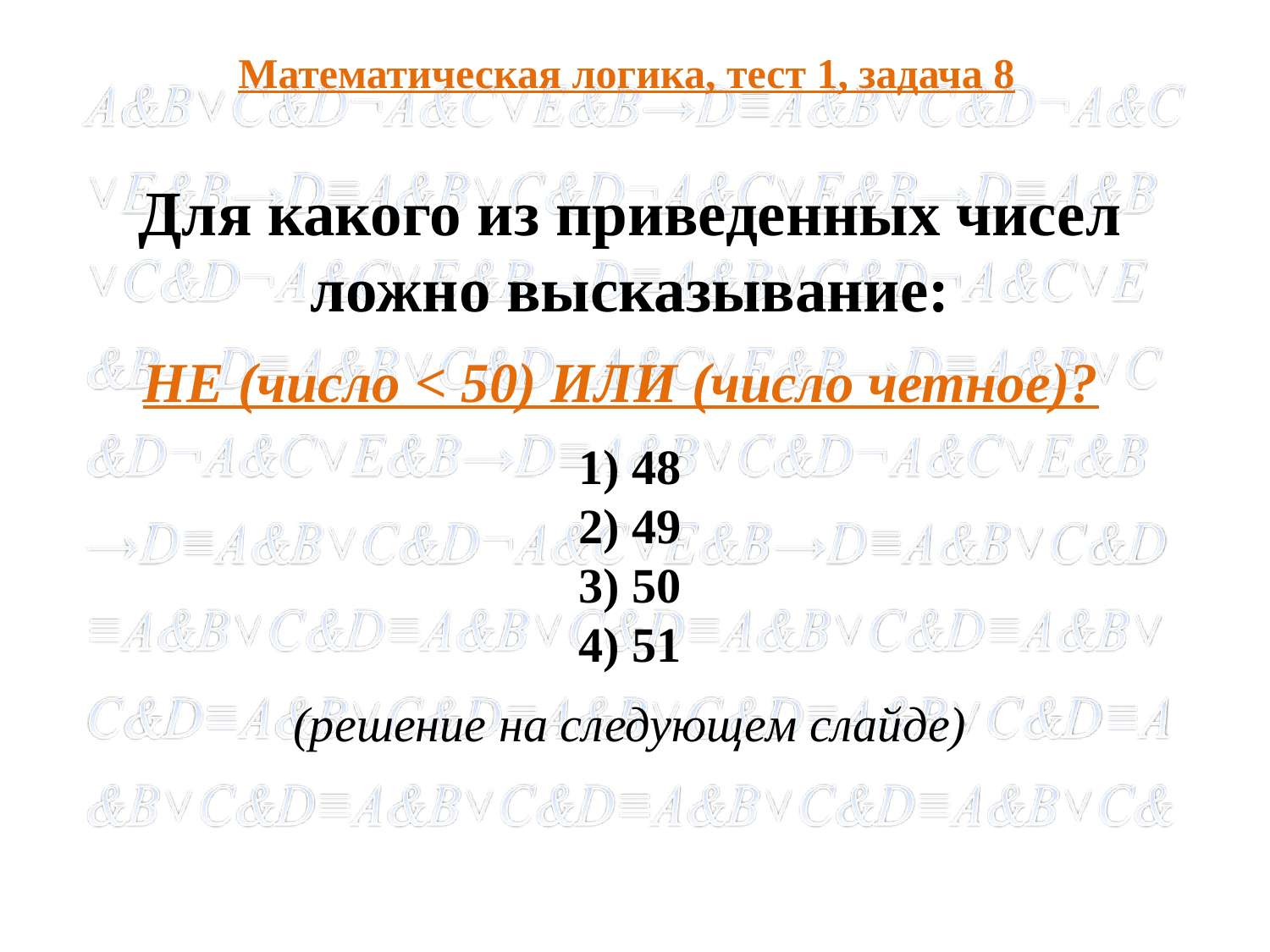

# Математическая логика, тест 1, задача 8
Для какого из приведенных чисел ложно высказывание:
      НЕ (число < 50) ИЛИ (число четное)?
1) 48
2) 49
3) 50
4) 51
(решение на следующем слайде)